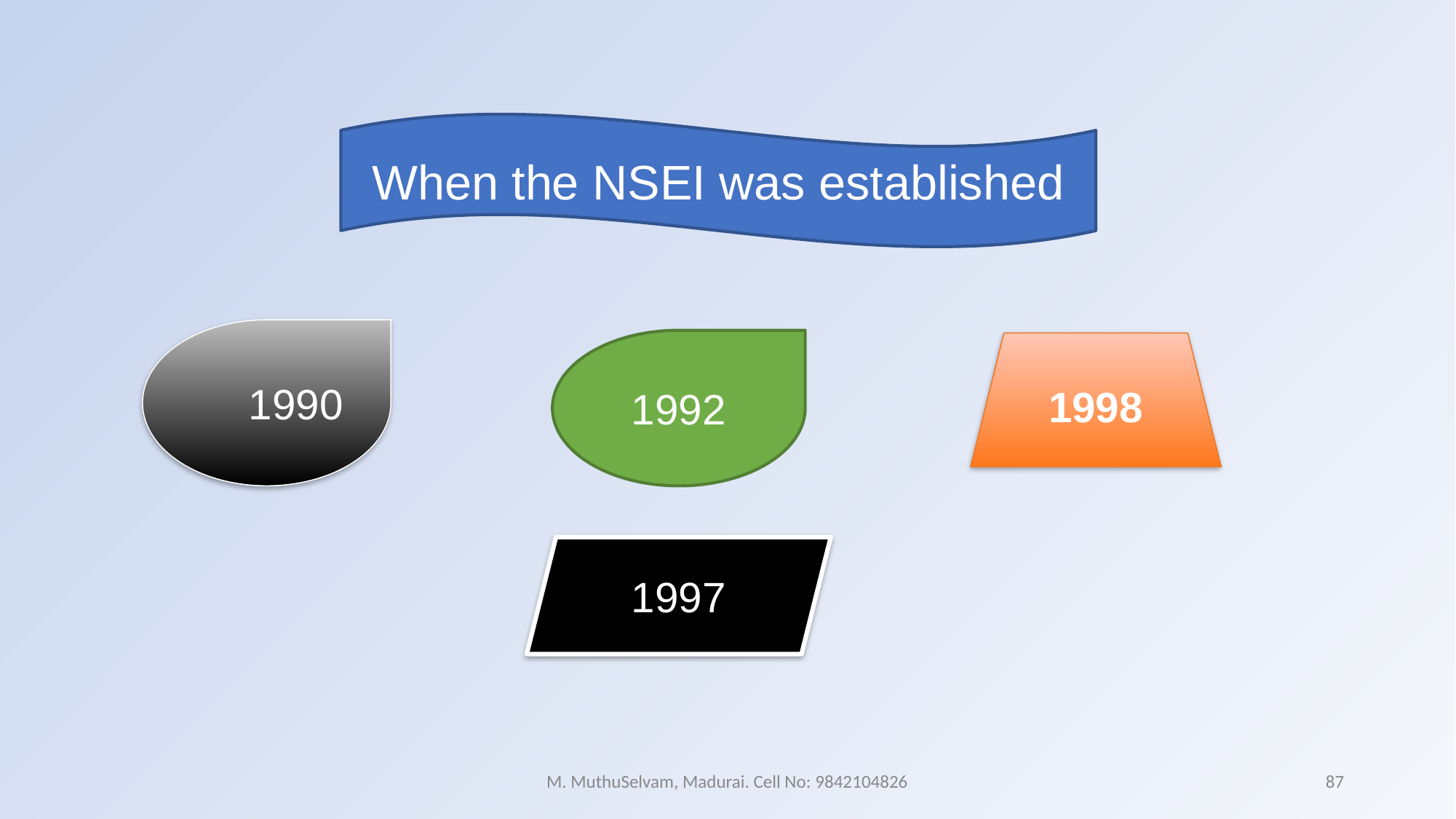

When the NSEI was established
     1990
1992
1998
1997
M. MuthuSelvam, Madurai. Cell No: 9842104826
87